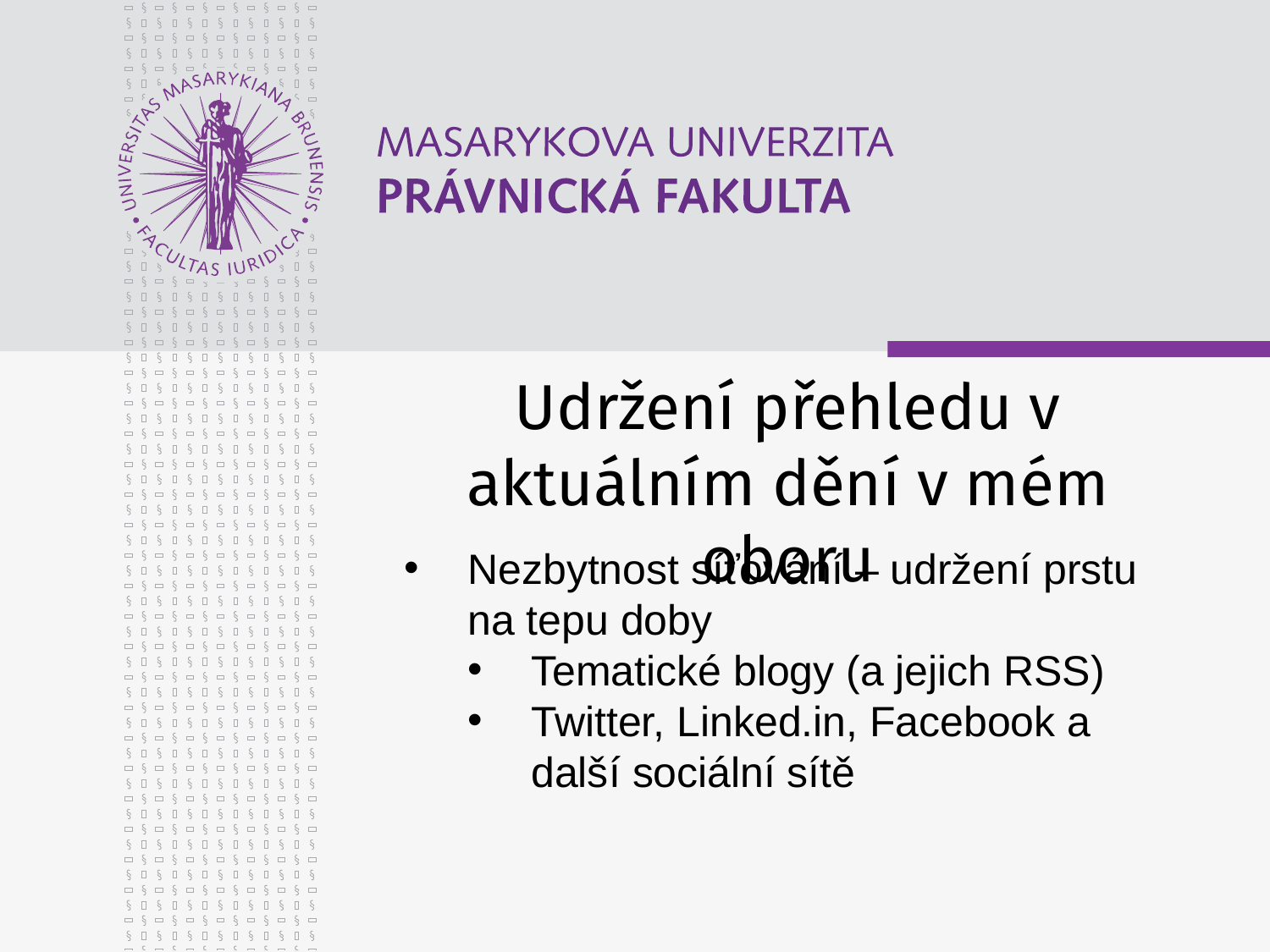

# Udržení přehledu v aktuálním dění v mém oboru
Nezbytnost síťování – udržení prstu na tepu doby
Tematické blogy (a jejich RSS)
Twitter, Linked.in, Facebook a další sociální sítě